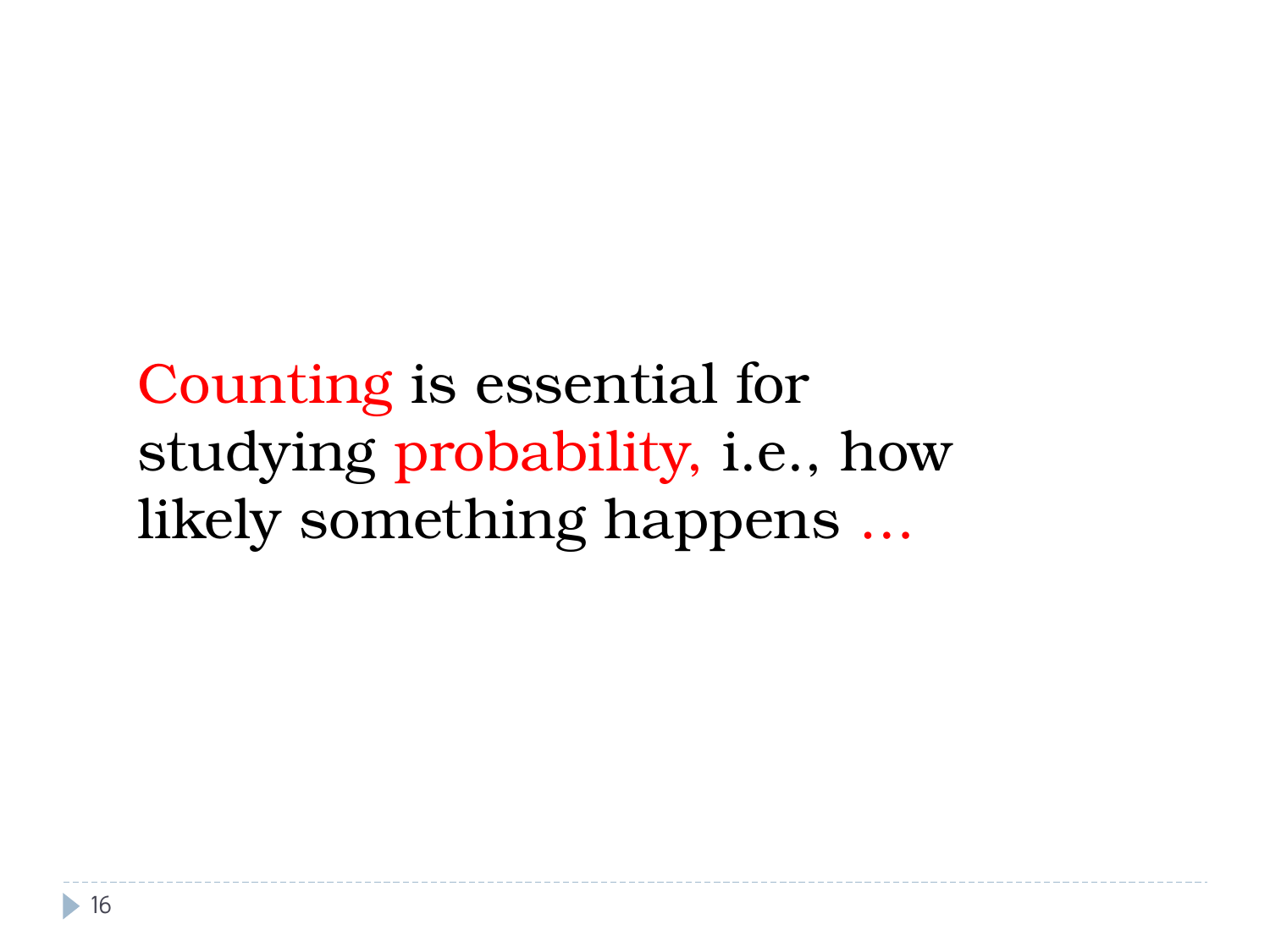

Counting is essential for studying probability, i.e., how likely something happens …
16